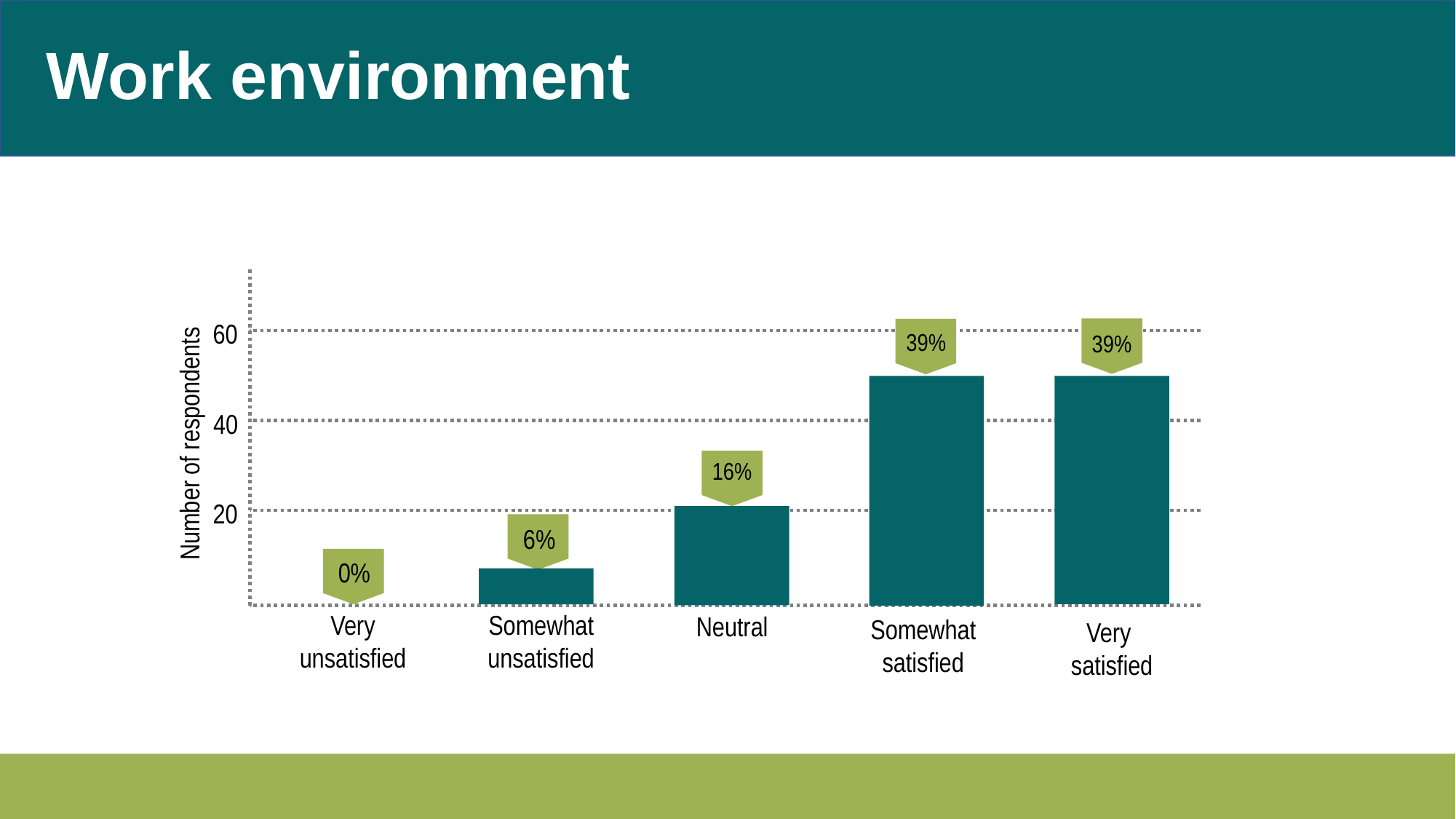

# Work environment
60

39%
39%

40
Number of respondents

 16%
20

 6%

 0%

Very unsatisfied
Somewhat unsatisfied
Neutral
Somewhat satisfied
Very
satisfied